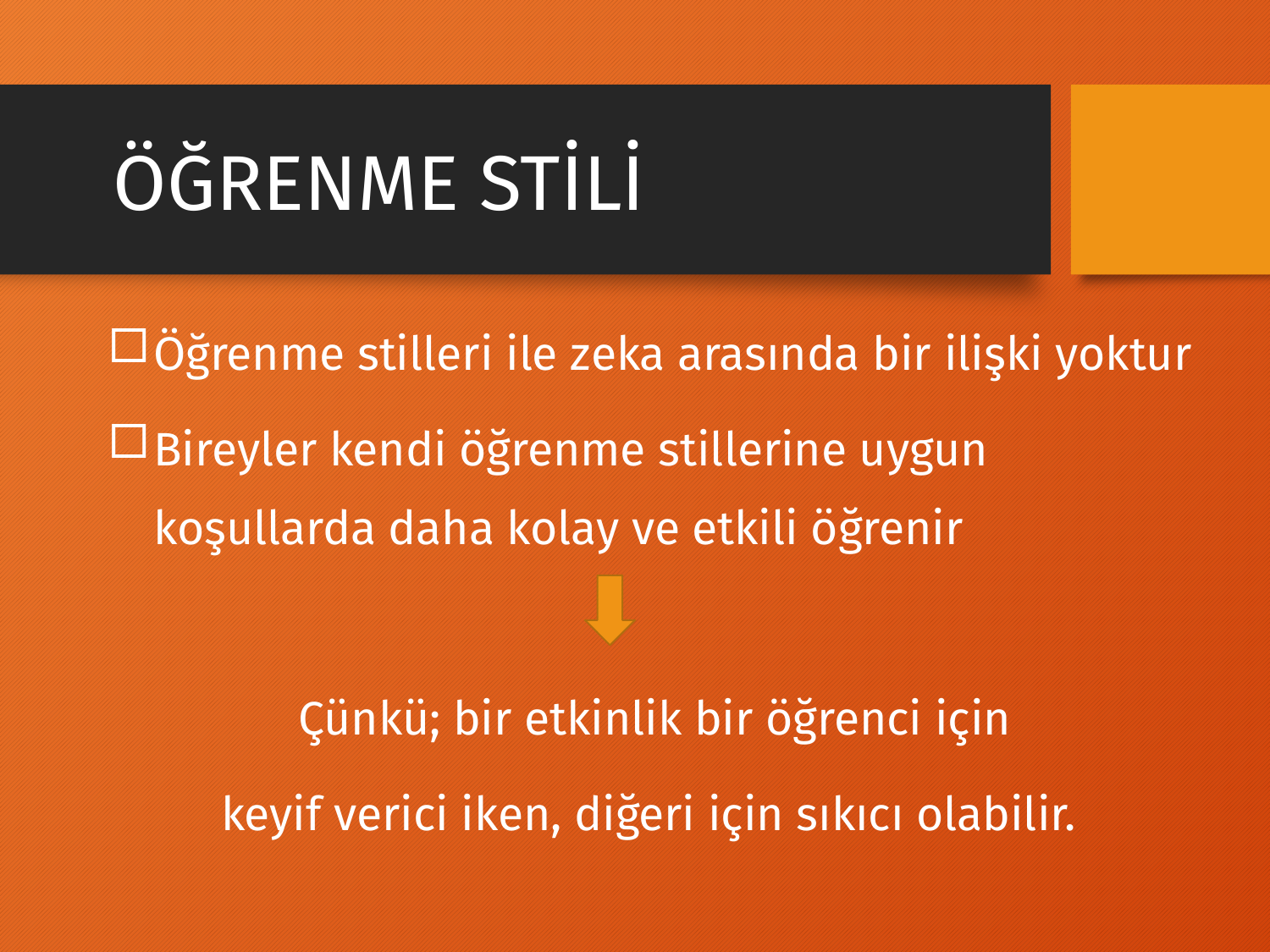

#
    ÖĞRENME STİLİ
Öğrenme stilleri ile zeka arasında bir ilişki yoktur
Bireyler kendi öğrenme stillerine uygun koşullarda daha kolay ve etkili öğrenir

Çünkü; bir etkinlik bir öğrenci için
keyif verici iken, diğeri için sıkıcı olabilir.